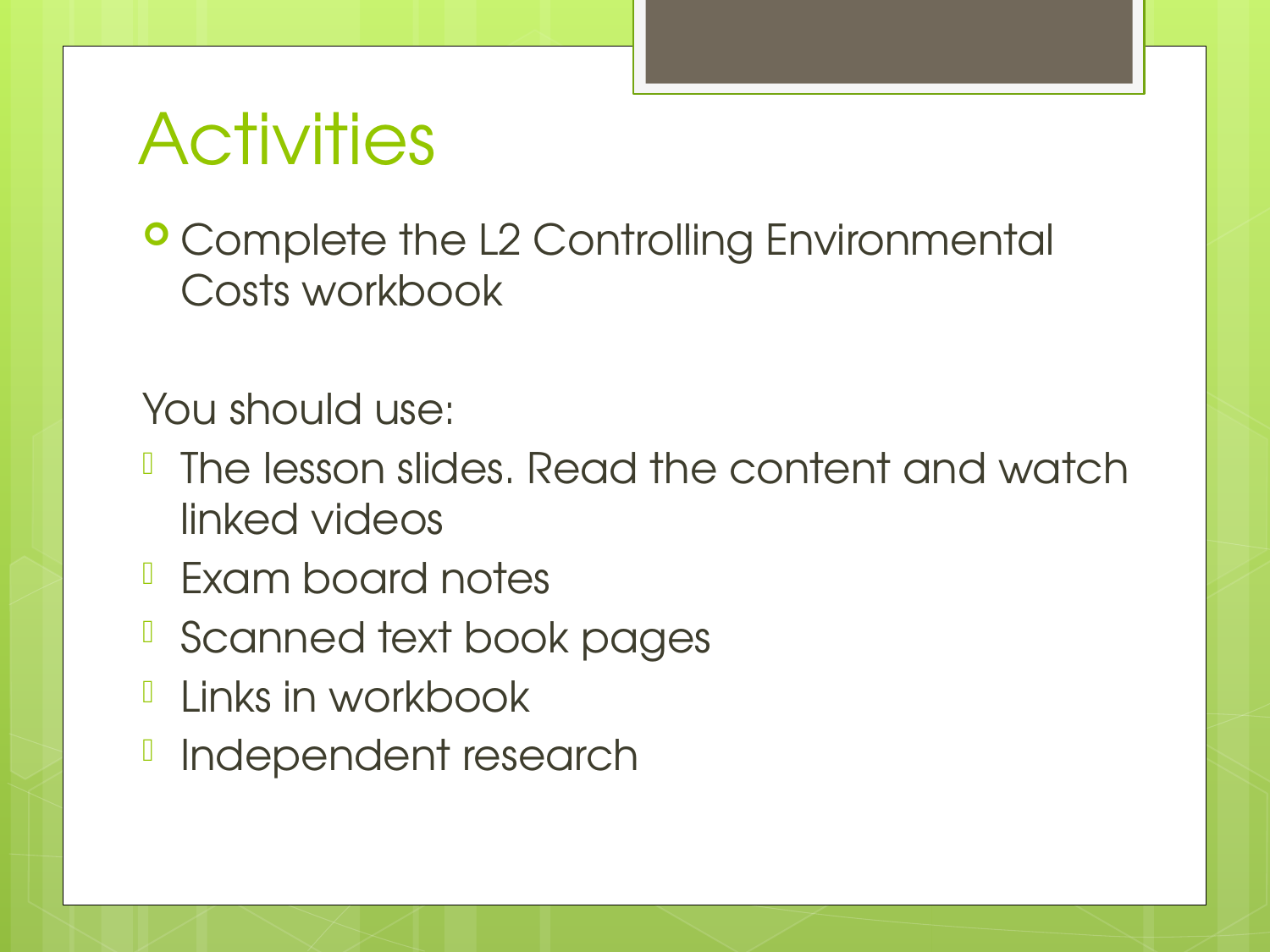

# Activities
Complete the L2 Controlling Environmental Costs workbook

You should use:
The lesson slides. Read the content and watch linked videos
Exam board notes
Scanned text book pages
Links in workbook
Independent research